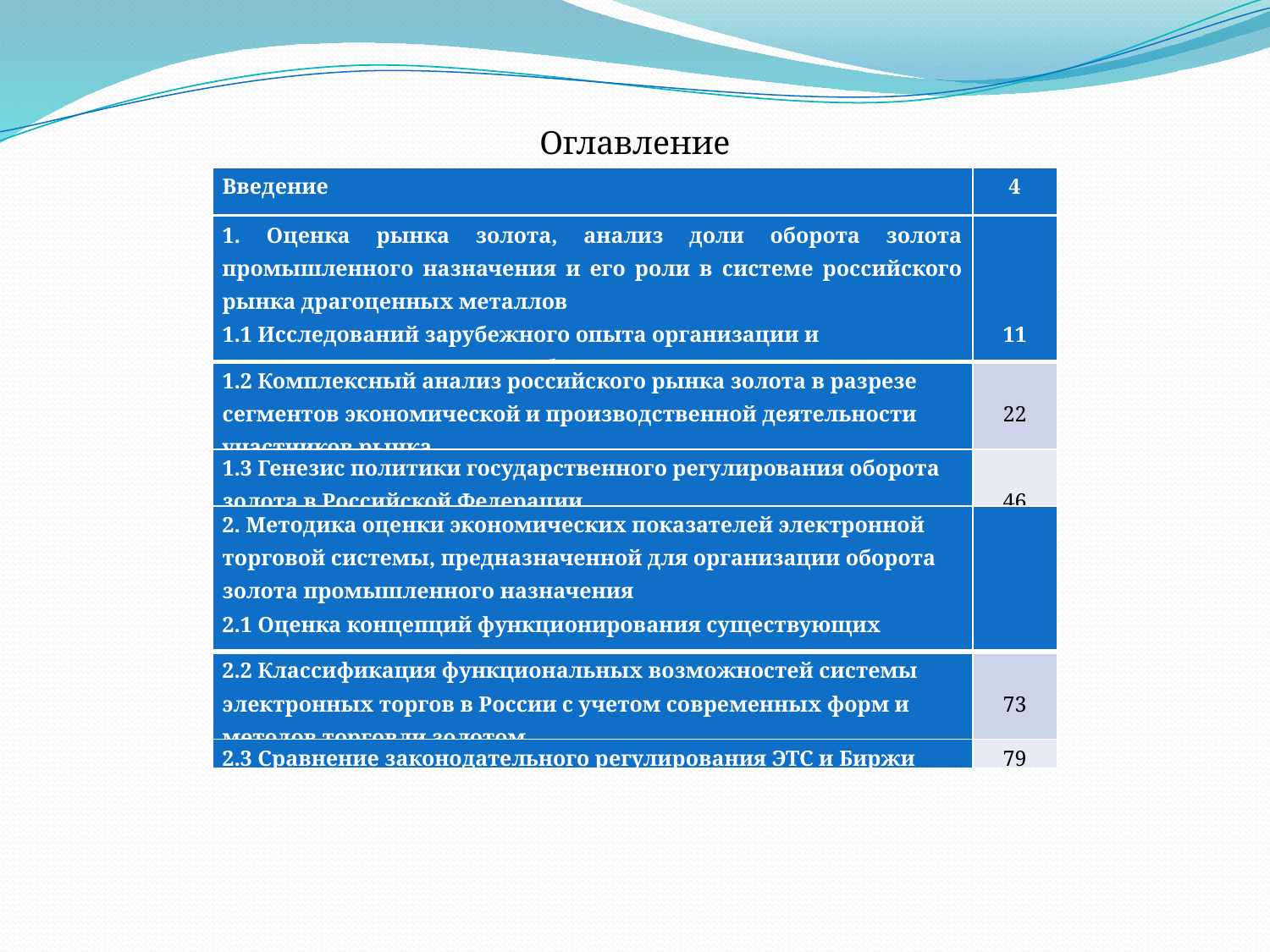

Оглавление
| Введение | 4 |
| --- | --- |
| 1. Оценка рынка золота, анализ доли оборота золота промышленного назначения и его роли в системе российского рынка драгоценных металлов 1.1 Исследований зарубежного опыта организации и регулирования рыночного оборота золота | 11 |
| --- | --- |
| 1.2 Комплексный анализ российского рынка золота в разрезе сегментов экономической и производственной деятельности участников рынка | 22 |
| 1.3 Генезис политики государственного регулирования оборота золота в Российской Федерации | 46 |
| 2. Методика оценки экономических показателей электронной торговой системы, предназначенной для организации оборота золота промышленного назначения 2.1 Оценка концепций функционирования существующих систем электронных торгов | 60 |
| --- | --- |
| 2.2 Классификация функциональных возможностей системы электронных торгов в России с учетом современных форм и методов торговли золотом | 73 |
| 2.3 Сравнение законодательного регулирования ЭТС и Биржи | 79 |